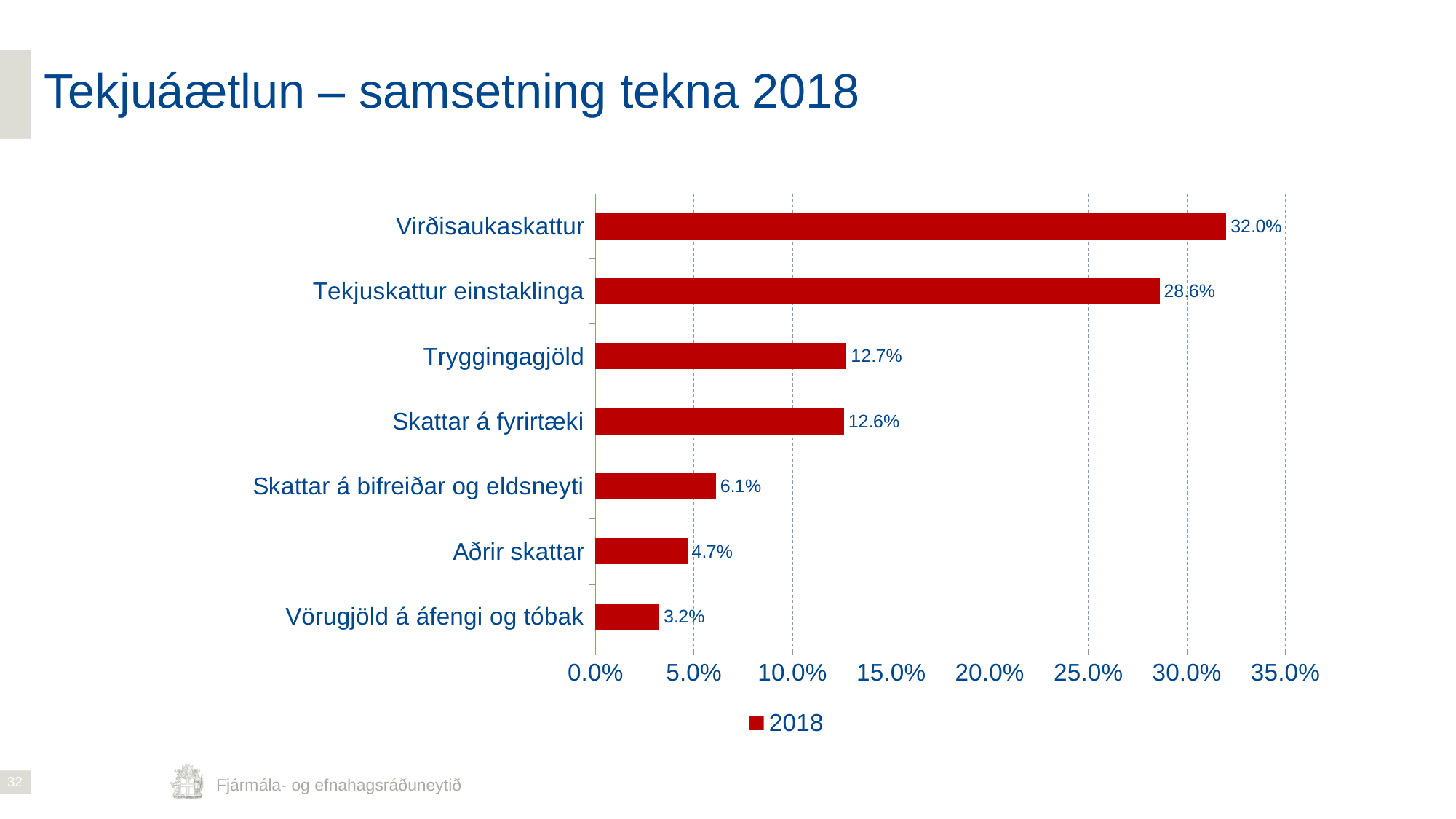

Tekjuáætlun – samsetning tekna 2018

### Chart

| Category | 2018 |
|---|---|
| Vörugjöld á áfengi og tóbak | 0.032455195159849445 |
| Aðrir skattar | 0.04667911774792432 |
| Skattar á bifreiðar og eldsneyti | 0.061113145716813935 |
| Skattar á fyrirtæki | 0.12609577629968968 |
| Tryggingagjöld | 0.12742071035729557 |
| Tekjuskattur einstaklinga | 0.28618258104669525 |
| Virðisaukaskattur | 0.3200534736717318 |
32